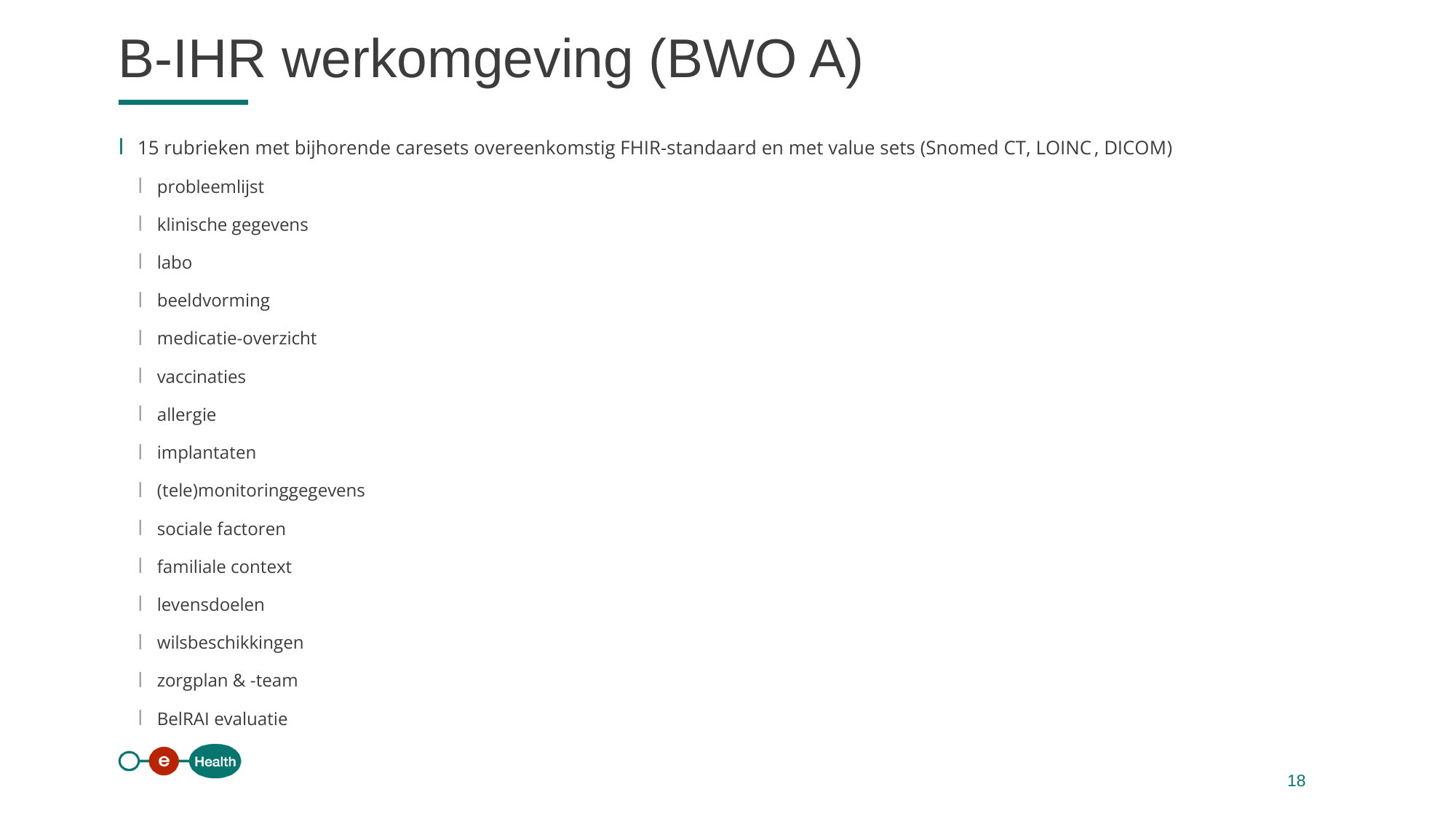

B-IHR werkomgeving (BWO A)
15 rubrieken met bijhorende caresets overeenkomstig FHIR-standaard en met value sets (Snomed CT, LOINC, DICOM)
probleemlijst
klinische gegevens
labo
beeldvorming
medicatie-overzicht
vaccinaties
allergie
implantaten
(tele)monitoringgegevens
sociale factoren
familiale context
levensdoelen
wilsbeschikkingen
zorgplan & -team
BelRAI evaluatie